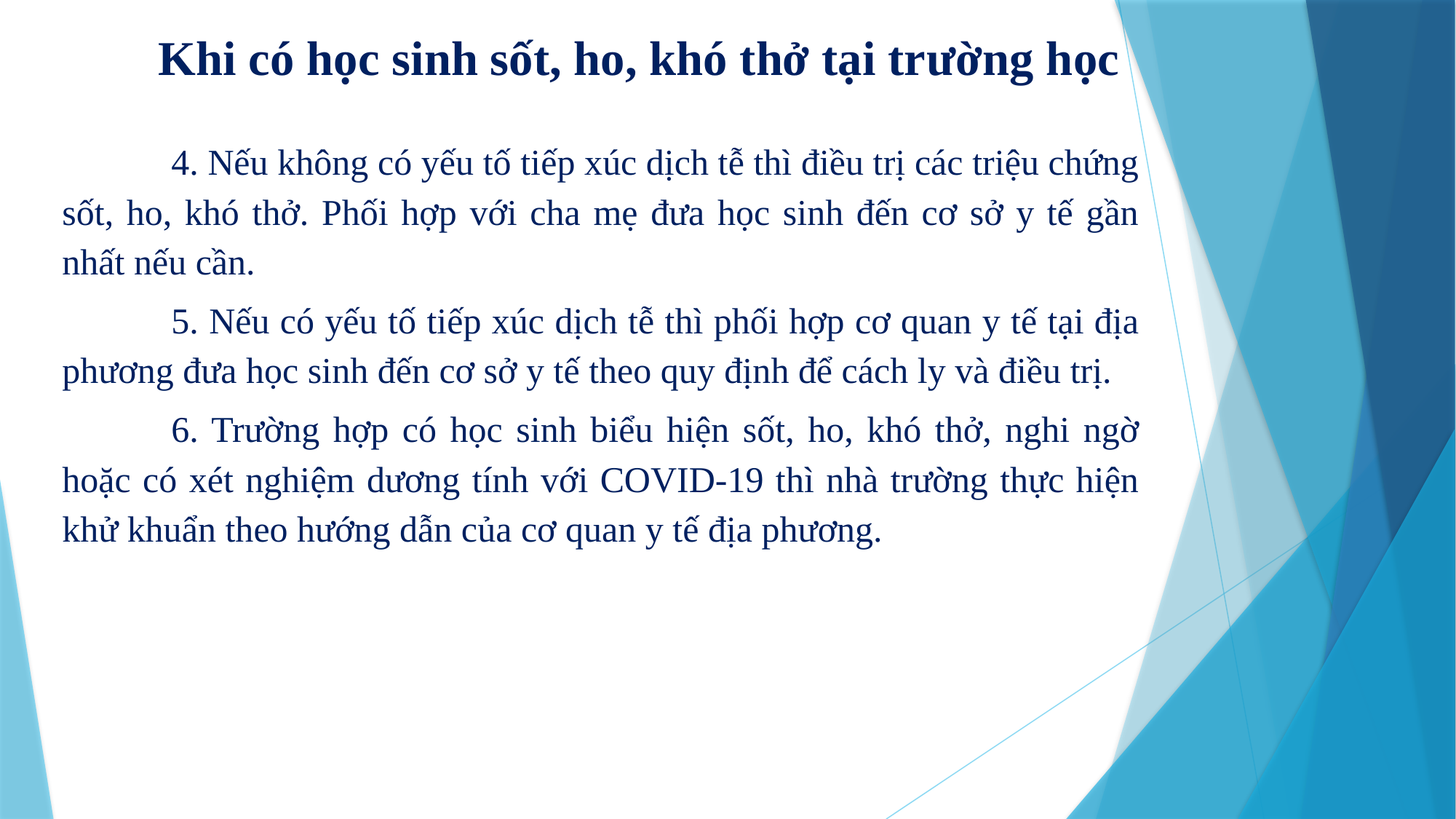

# Khi có học sinh sốt, ho, khó thở tại trường học
	4. Nếu không có yếu tố tiếp xúc dịch tễ thì điều trị các triệu chứng sốt, ho, khó thở. Phối hợp với cha mẹ đưa học sinh đến cơ sở y tế gần nhất nếu cần.
	5. Nếu có yếu tố tiếp xúc dịch tễ thì phối hợp cơ quan y tế tại địa phương đưa học sinh đến cơ sở y tế theo quy định để cách ly và điều trị.
	6. Trường hợp có học sinh biểu hiện sốt, ho, khó thở, nghi ngờ hoặc có xét nghiệm dương tính với COVID-19 thì nhà trường thực hiện khử khuẩn theo hướng dẫn của cơ quan y tế địa phương.